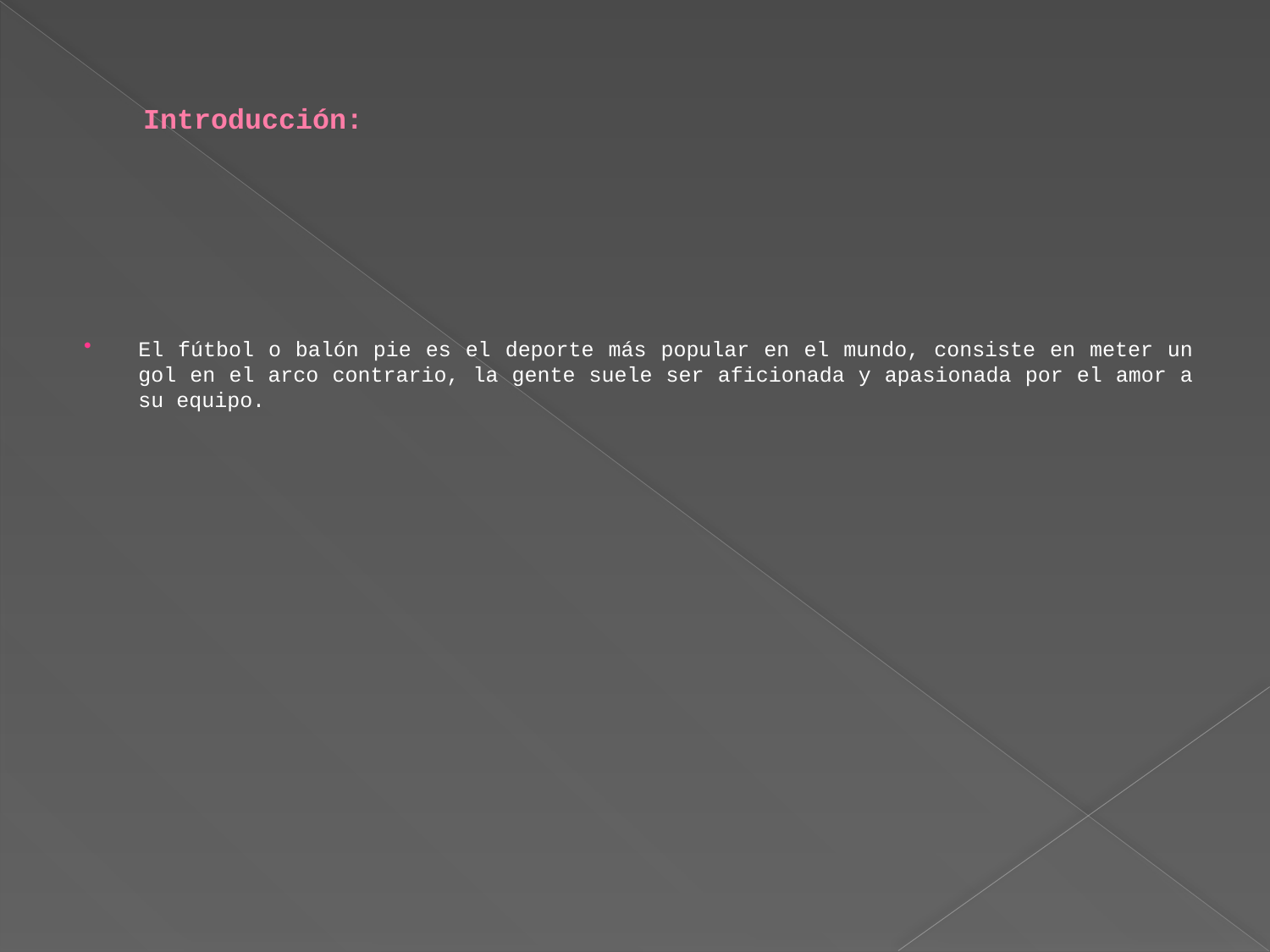

# Introducción:

El fútbol o balón pie es el deporte más popular en el mundo, consiste en meter un gol en el arco contrario, la gente suele ser aficionada y apasionada por el amor a su equipo.